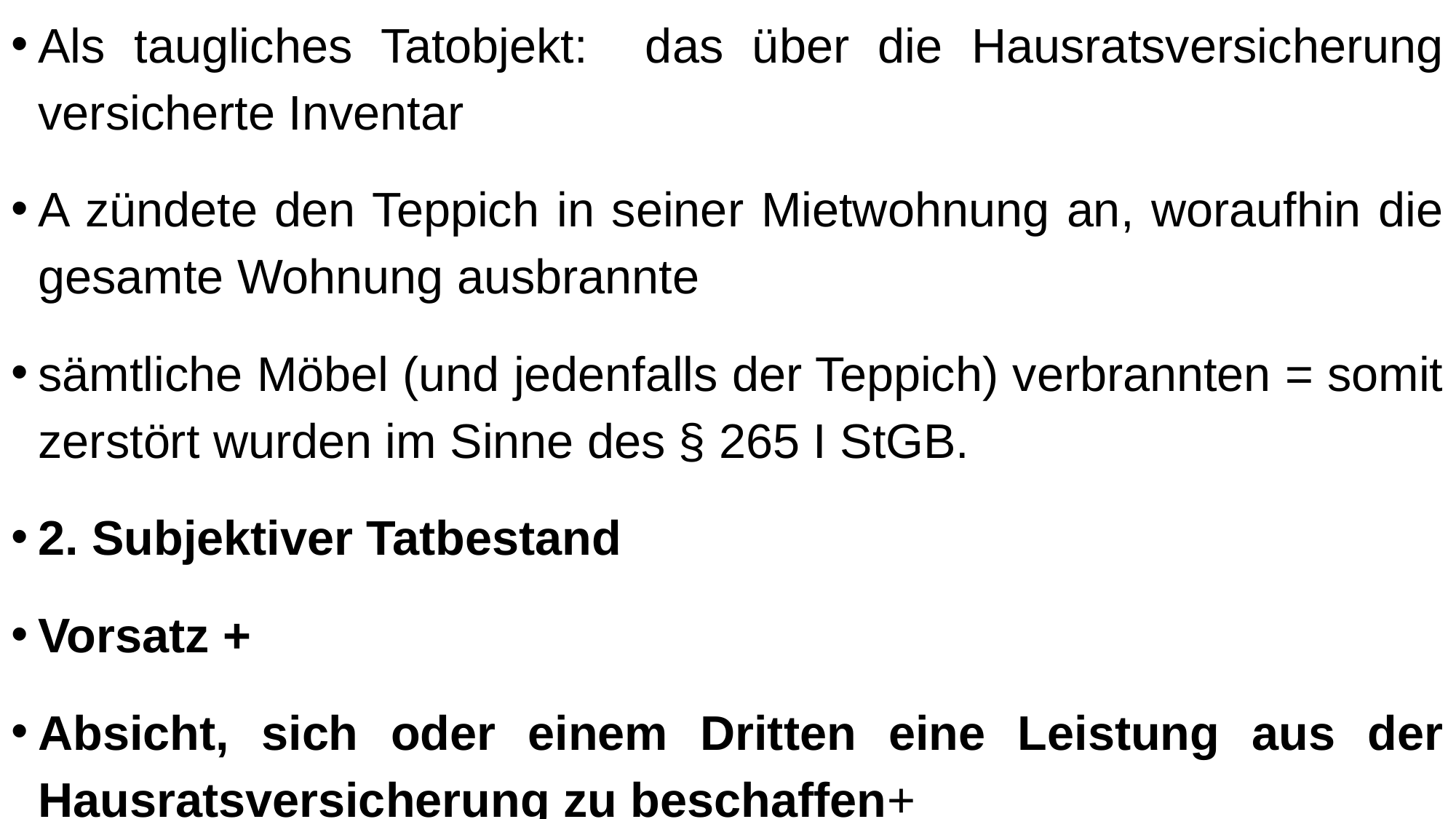

Als taugliches Tatobjekt:  das über die Hausratsversicherung versicherte Inventar
A zündete den Teppich in seiner Mietwohnung an, woraufhin die gesamte Wohnung ausbrannte
sämtliche Möbel (und jedenfalls der Teppich) verbrannten = somit zerstört wurden im Sinne des § 265 I StGB.
2. Subjektiver Tatbestand
Vorsatz +
Absicht, sich oder einem Dritten eine Leistung aus der Hausratsversicherung zu beschaffen+